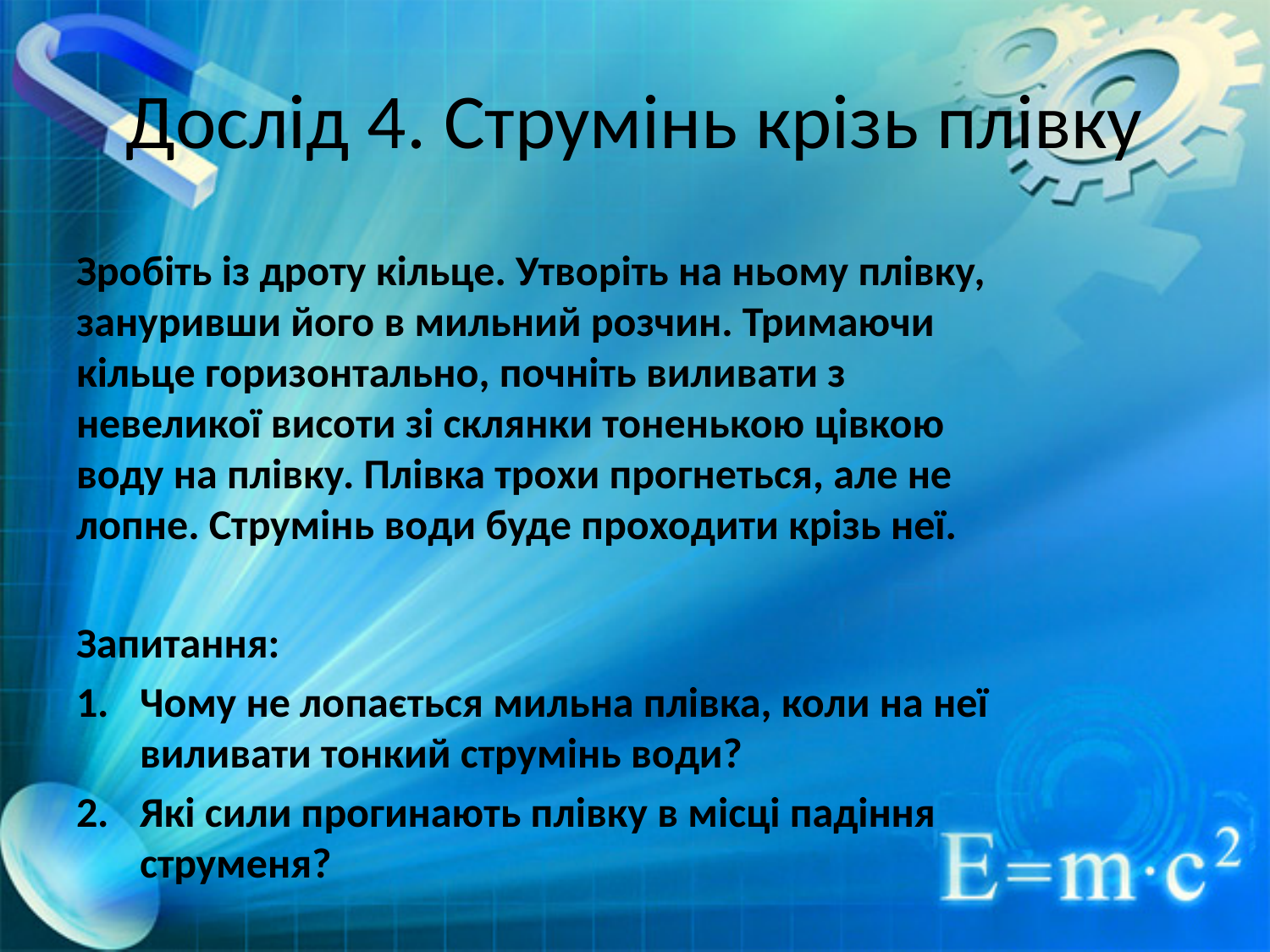

# Дослід 4. Струмінь крізь плівку
Зробіть із дроту кільце. Утворіть на ньому плівку, зануривши його в мильний розчин. Тримаючи кільце горизонтально, почніть виливати з невеликої висоти зі склянки тоненькою цівкою воду на плівку. Плівка трохи прогнеться, але не лопне. Струмінь води буде проходити крізь неї.

Запитання:
Чому не лопається мильна плівка, коли на неї виливати тонкий струмінь води?
Які сили прогинають плівку в місці падіння струменя?